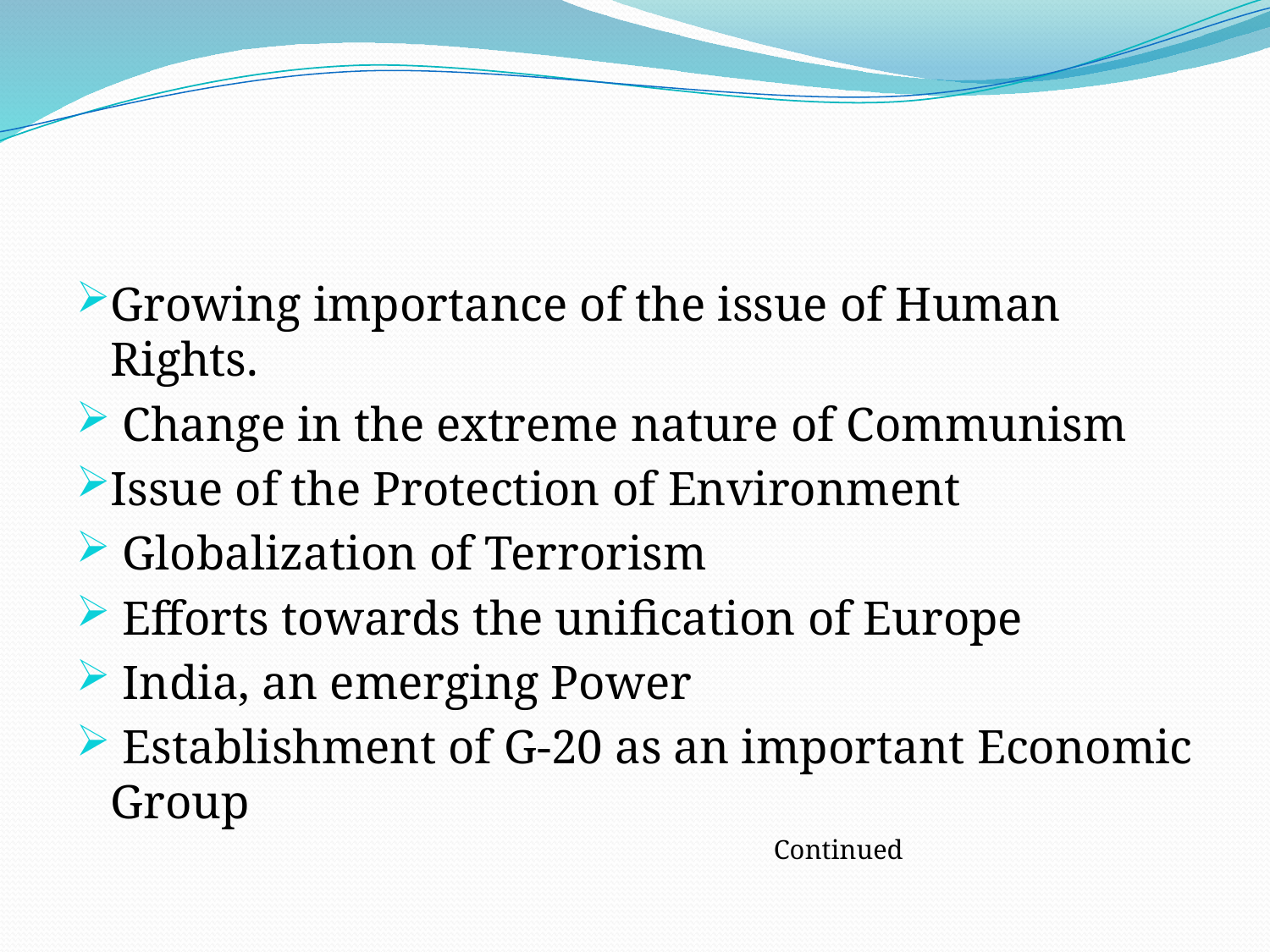

#
Growing importance of the issue of Human Rights.
 Change in the extreme nature of Communism
Issue of the Protection of Environment
 Globalization of Terrorism
 Efforts towards the unification of Europe
 India, an emerging Power
 Establishment of G-20 as an important Economic Group
                                                                                                       Continued